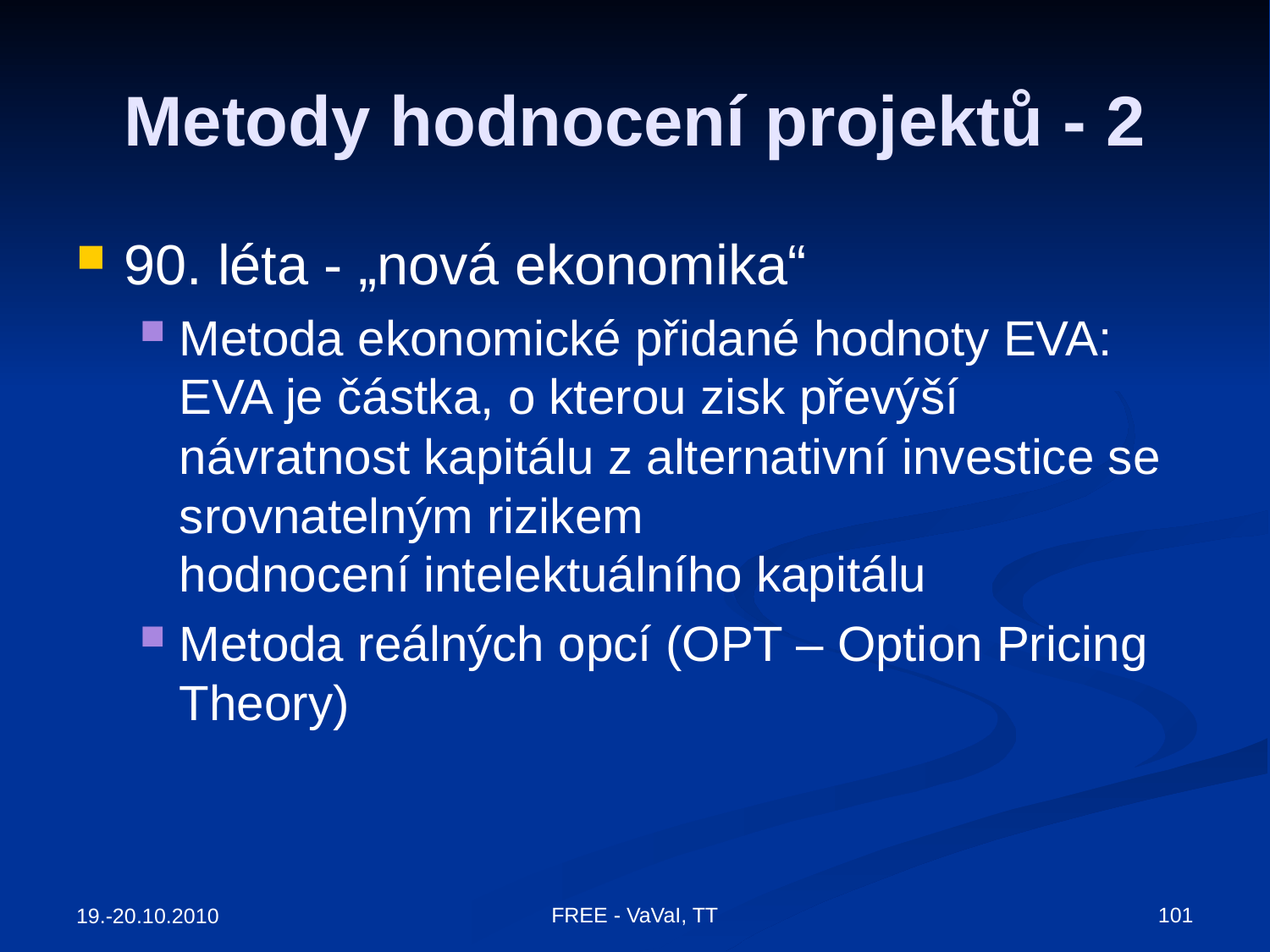

# Metody hodnocení projektů - 2
90. léta - „nová ekonomika“
Metoda ekonomické přidané hodnoty EVA:  EVA je částka, o kterou zisk převýší návratnost kapitálu z alternativní investice se srovnatelným rizikem
hodnocení intelektuálního kapitálu
Metoda reálných opcí (OPT – Option Pricing Theory)
101
FREE - VaVaI, TT
19.-20.10.2010